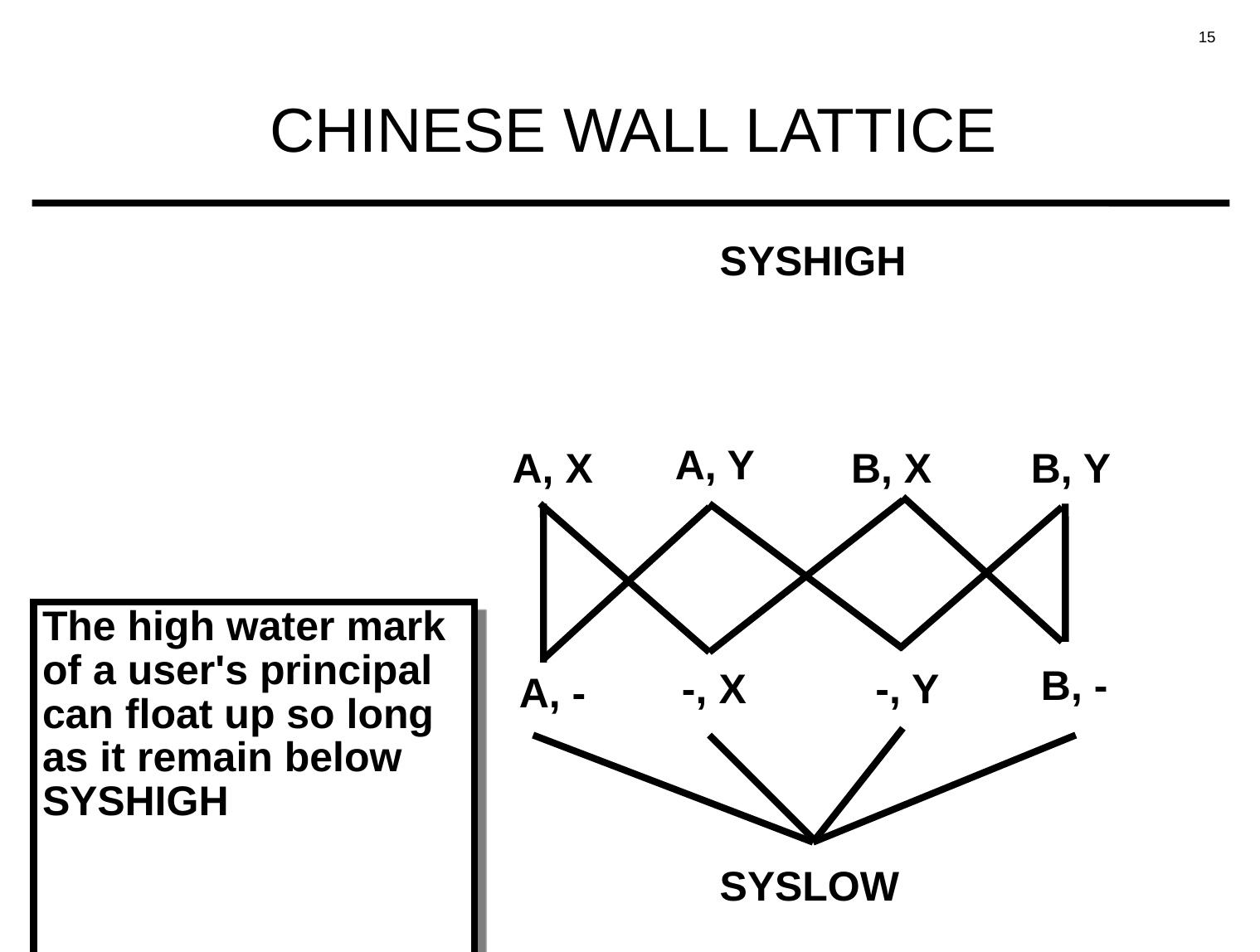

# CHINESE WALL LATTICE
SYSHIGH

A, Y
A, X
B, X
B, Y

The high water mark of a user's principal can float up so long as it remain below SYSHIGH
B, -
-, X
-, Y
A, -

SYSLOW